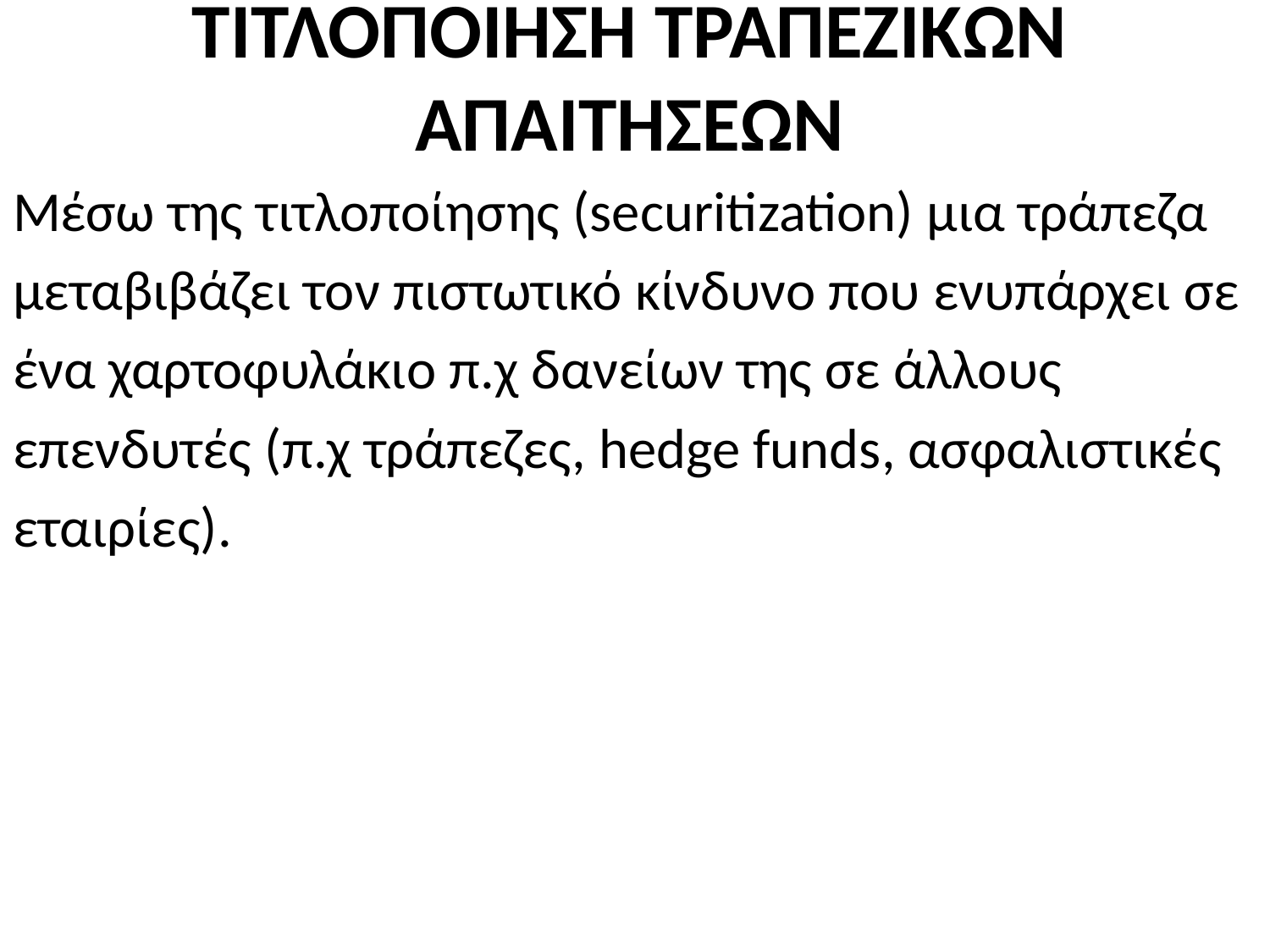

# ΤΙΤΛΟΠΟΙΗΣΗ ΤΡΑΠΕΖΙΚΩΝ ΑΠΑΙΤΗΣΕΩΝ
Μέσω της τιτλοποίησης (securitization) μια τράπεζα
μεταβιβάζει τον πιστωτικό κίνδυνο που ενυπάρχει σε
ένα χαρτοφυλάκιο π.χ δανείων της σε άλλους
επενδυτές (π.χ τράπεζες, hedge funds, ασφαλιστικές
εταιρίες).